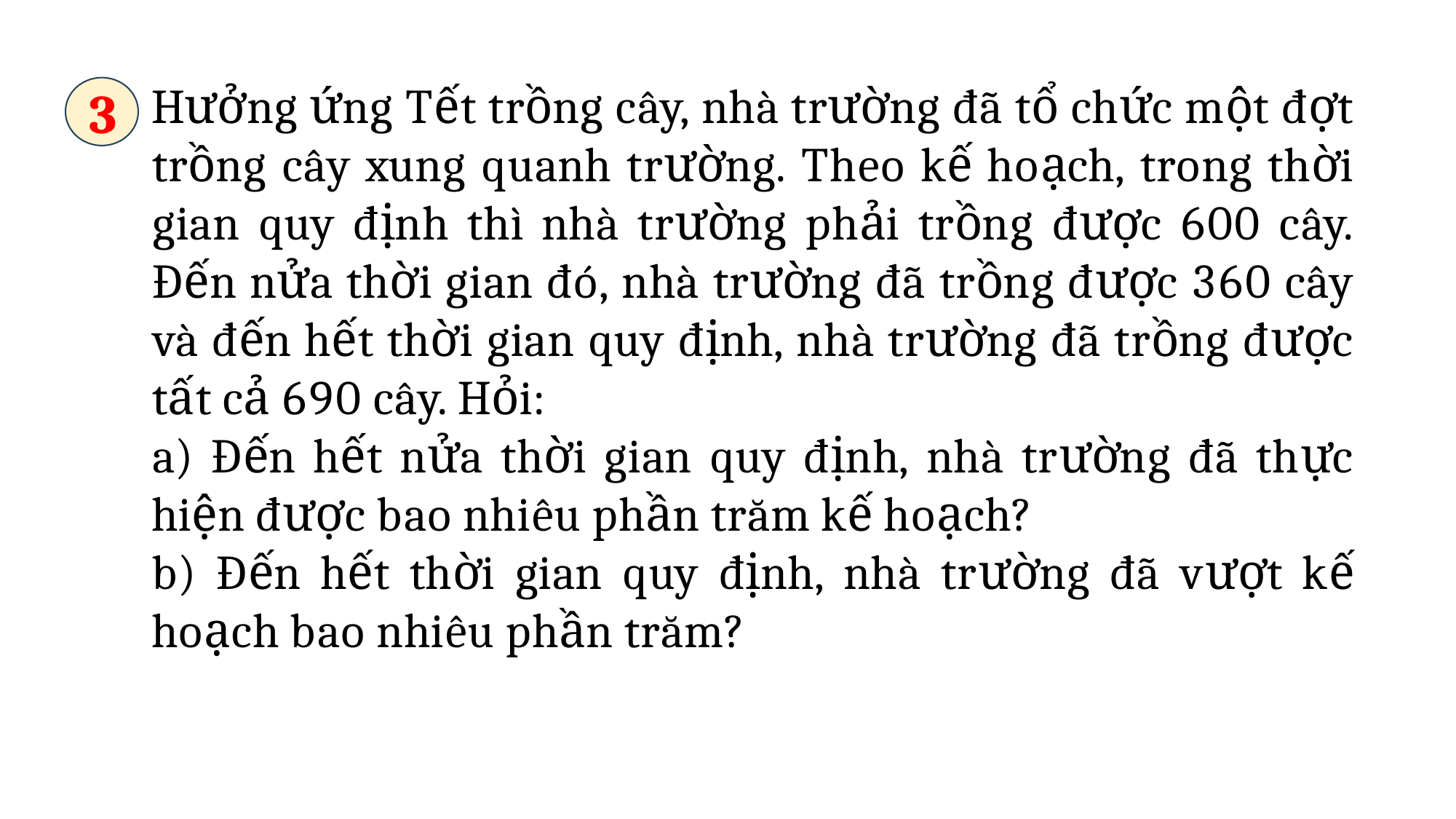

Hưởng ứng Tết trồng cây, nhà trường đã tổ chức một đợt trồng cây xung quanh trường. Theo kế hoạch, trong thời gian quy định thì nhà trường phải trồng được 600 cây. Đến nửa thời gian đó, nhà trường đã trồng được 360 cây và đến hết thời gian quy định, nhà trường đã trồng được tất cả 690 cây. Hỏi:
a) Đến hết nửa thời gian quy định, nhà trường đã thực hiện được bao nhiêu phần trăm kế hoạch?
b) Đến hết thời gian quy định, nhà trường đã vượt kế hoạch bao nhiêu phần trăm?
3